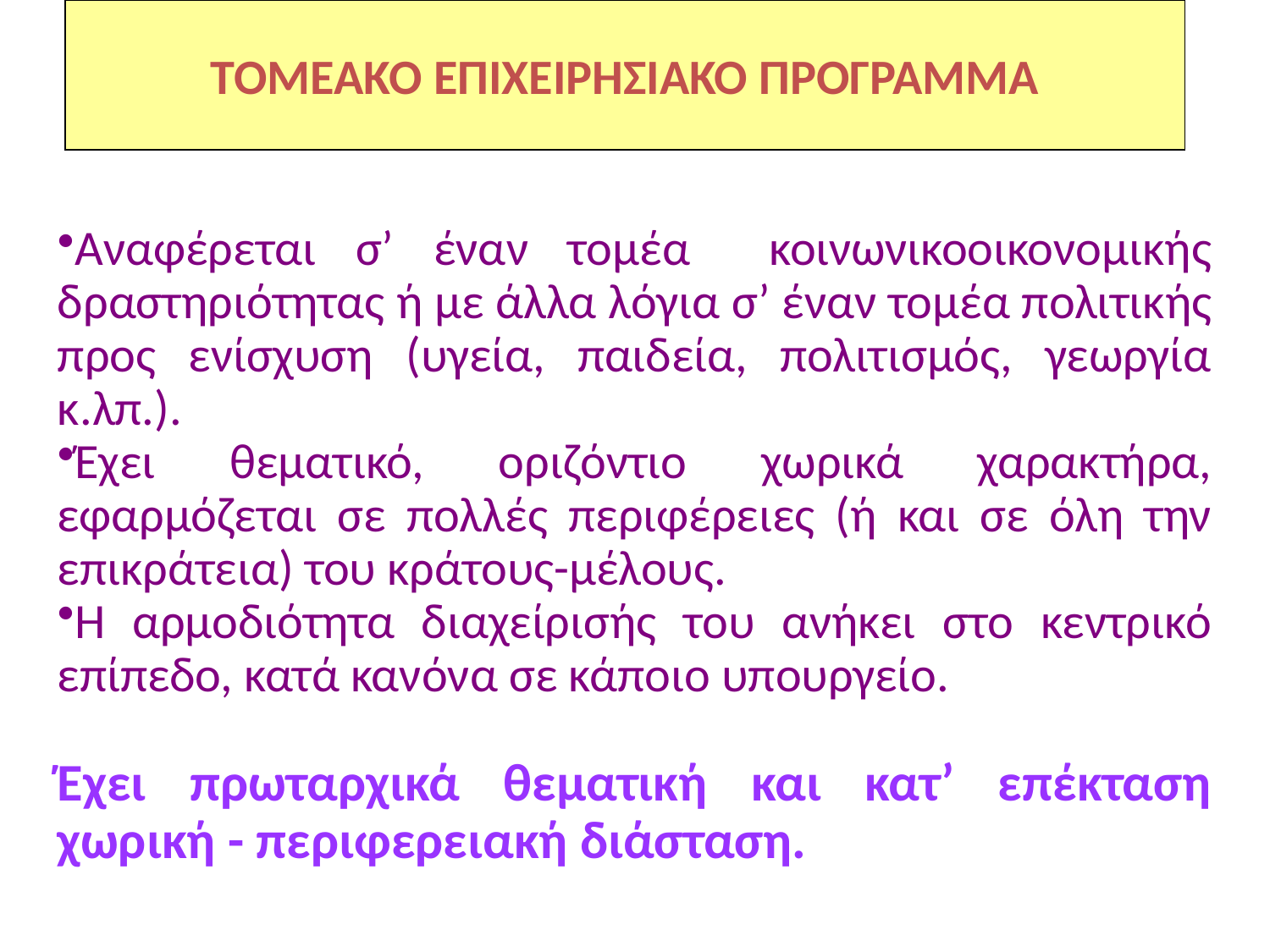

ΤΟΜΕΑΚΟ ΕΠΙΧΕΙΡΗΣΙΑΚΟ ΠΡΟΓΡΑΜΜΑ
#
Αναφέρεται σ’ έναν τομέα  κοινωνικοοικονομικής δραστηριότητας ή με άλλα λόγια σ’ έναν τομέα πολιτικής προς ενίσχυση (υγεία, παιδεία, πολιτισμός, γεωργία κ.λπ.).
Έχει θεματικό, οριζόντιο χωρικά χαρακτήρα, εφαρμόζεται σε πολλές περιφέρειες (ή και σε όλη την επικράτεια) του κράτους-μέλους.
Η αρμοδιότητα διαχείρισής του ανήκει στο κεντρικό επίπεδο, κατά κανόνα σε κάποιο υπουργείο.

Έχει πρωταρχικά θεματική και κατ’ επέκταση χωρική - περιφερειακή διάσταση.